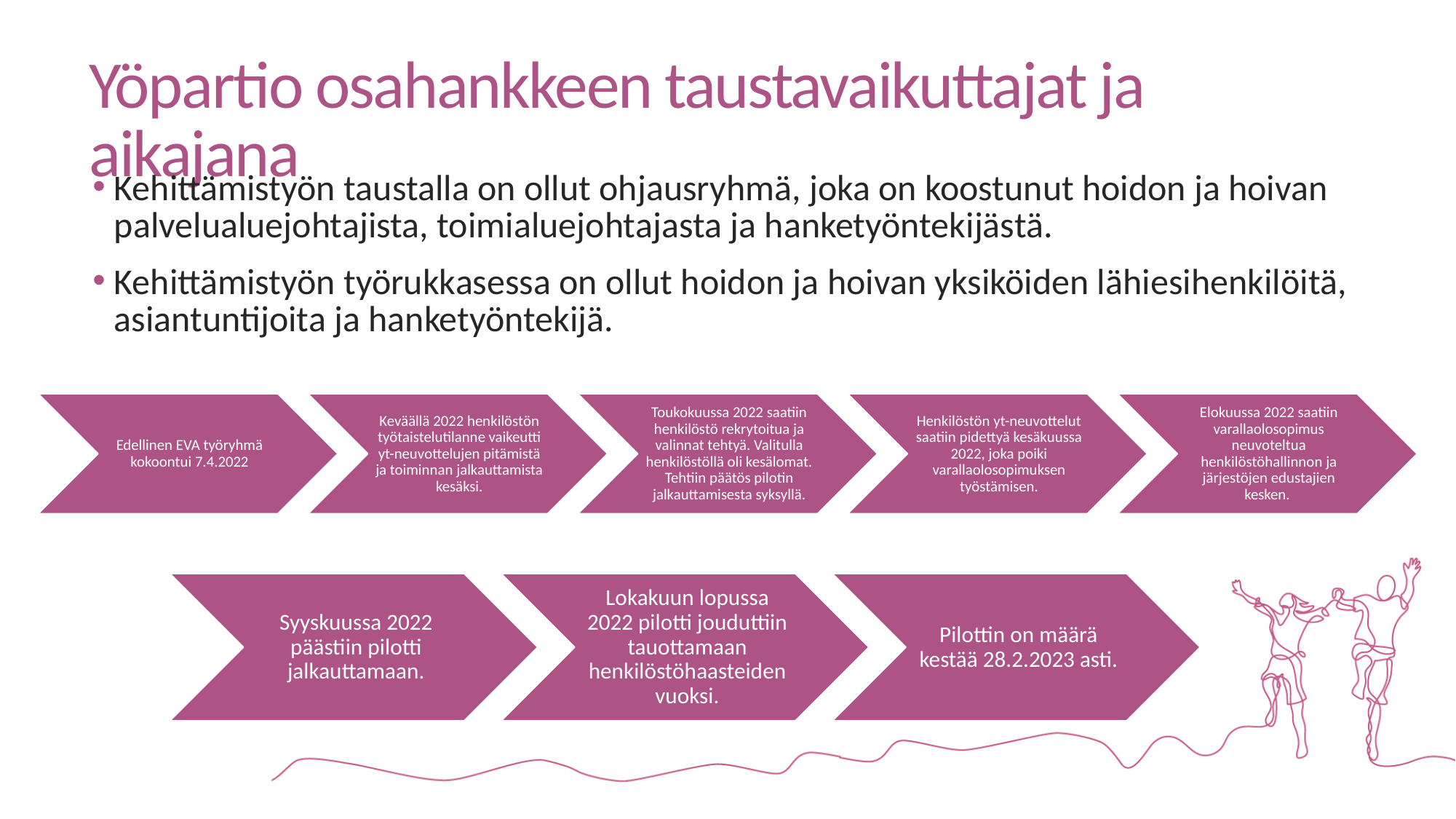

# Yöpartio osahankkeen taustavaikuttajat ja aikajana
Edellinen EVA työryhmä kokoontui 7.4.2022
Keväällä 2022 henkilöstön työtaistelutilanne vaikeutti yt-neuvottelujen pitämistä ja toiminnan jalkauttamista kesäksi.
Toukokuussa 2022 saatiin henkilöstö rekrytoitua ja valinnat tehtyä. Valitulla henkilöstöllä oli kesälomat. Tehtiin päätös pilotin jalkauttamisesta syksyllä.
Henkilöstön yt-neuvottelut saatiin pidettyä kesäkuussa 2022, joka poiki varallaolosopimuksen työstämisen.
Elokuussa 2022 saatiin varallaolosopimus neuvoteltua henkilöstöhallinnon ja järjestöjen edustajien kesken.
Kehittämistyön taustalla on ollut ohjausryhmä, joka on koostunut hoidon ja hoivan palvelualuejohtajista, toimialuejohtajasta ja hanketyöntekijästä.
Kehittämistyön työrukkasessa on ollut hoidon ja hoivan yksiköiden lähiesihenkilöitä, asiantuntijoita ja hanketyöntekijä.
Syyskuussa 2022 päästiin pilotti jalkauttamaan.
Lokakuun lopussa 2022 pilotti jouduttiin tauottamaan henkilöstöhaasteiden vuoksi.
Pilottin on määrä kestää 28.2.2023 asti.